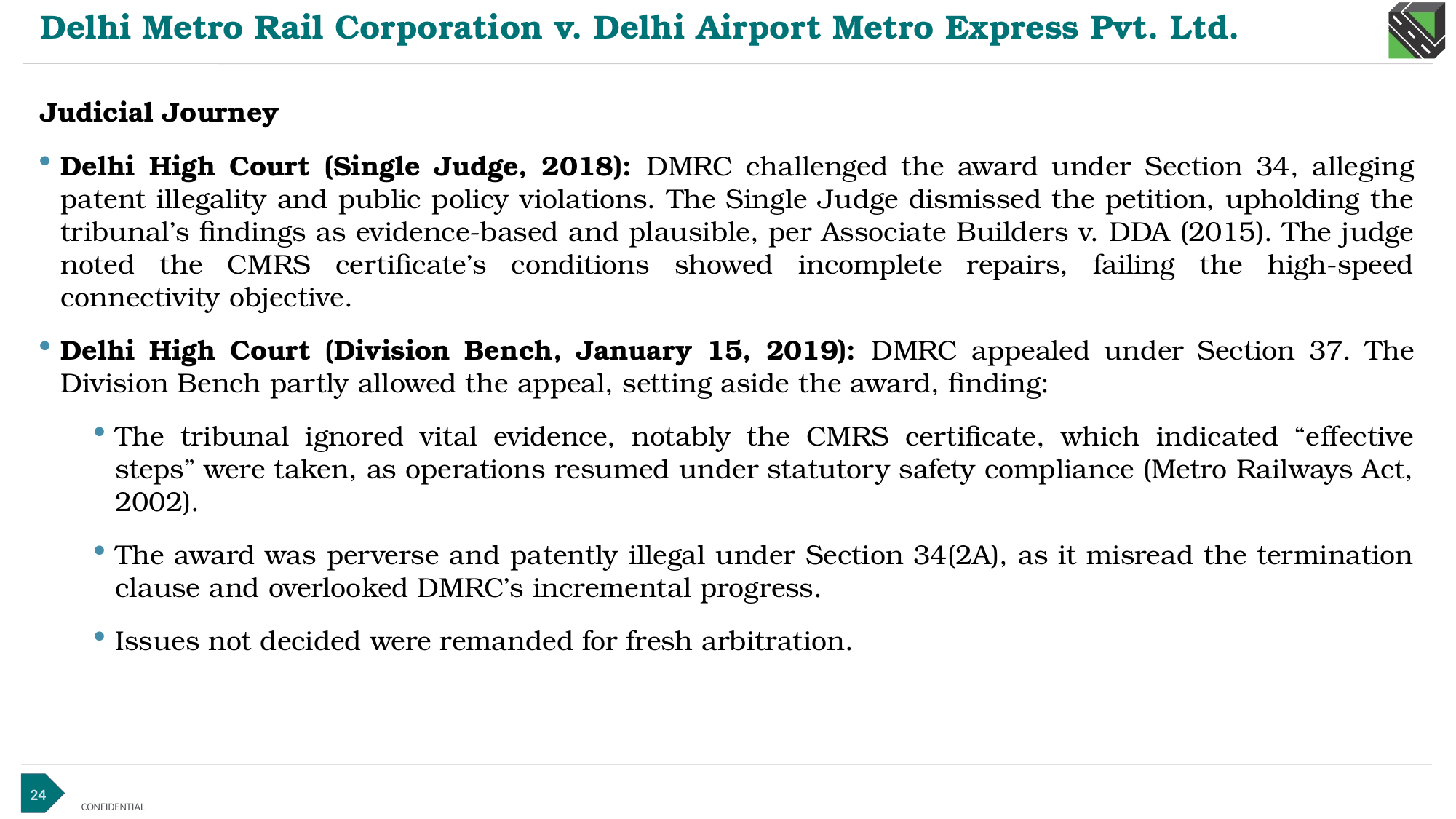

# Delhi Metro Rail Corporation v. Delhi Airport Metro Express Pvt. Ltd.
Judicial Journey
Delhi High Court (Single Judge, 2018): DMRC challenged the award under Section 34, alleging patent illegality and public policy violations. The Single Judge dismissed the petition, upholding the tribunal’s findings as evidence-based and plausible, per Associate Builders v. DDA (2015). The judge noted the CMRS certificate’s conditions showed incomplete repairs, failing the high-speed connectivity objective.
Delhi High Court (Division Bench, January 15, 2019): DMRC appealed under Section 37. The Division Bench partly allowed the appeal, setting aside the award, finding:
The tribunal ignored vital evidence, notably the CMRS certificate, which indicated “effective steps” were taken, as operations resumed under statutory safety compliance (Metro Railways Act, 2002).
The award was perverse and patently illegal under Section 34(2A), as it misread the termination clause and overlooked DMRC’s incremental progress.
Issues not decided were remanded for fresh arbitration.